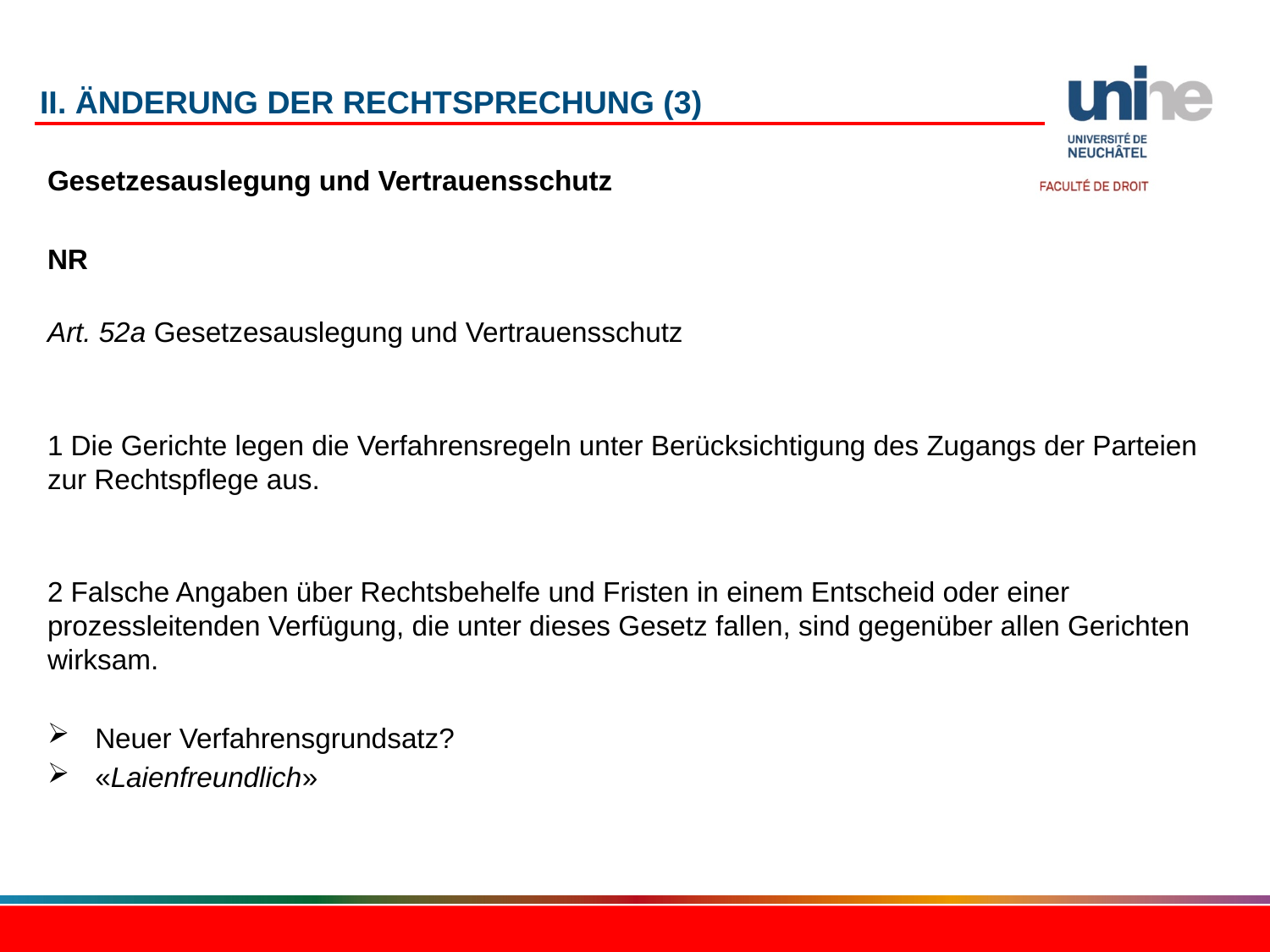

# II. Änderung der Rechtsprechung (3)
Gesetzesauslegung und Vertrauensschutz

NR
Art. 52a Gesetzesauslegung und Vertrauensschutz

1 Die Gerichte legen die Verfahrensregeln unter Berücksichtigung des Zugangs der Parteien zur Rechtspflege aus.

2 Falsche Angaben über Rechtsbehelfe und Fristen in einem Entscheid oder einer prozessleitenden Verfügung, die unter dieses Gesetz fallen, sind gegenüber allen Gerichten wirksam.

Neuer Verfahrensgrundsatz?
«Laienfreundlich»